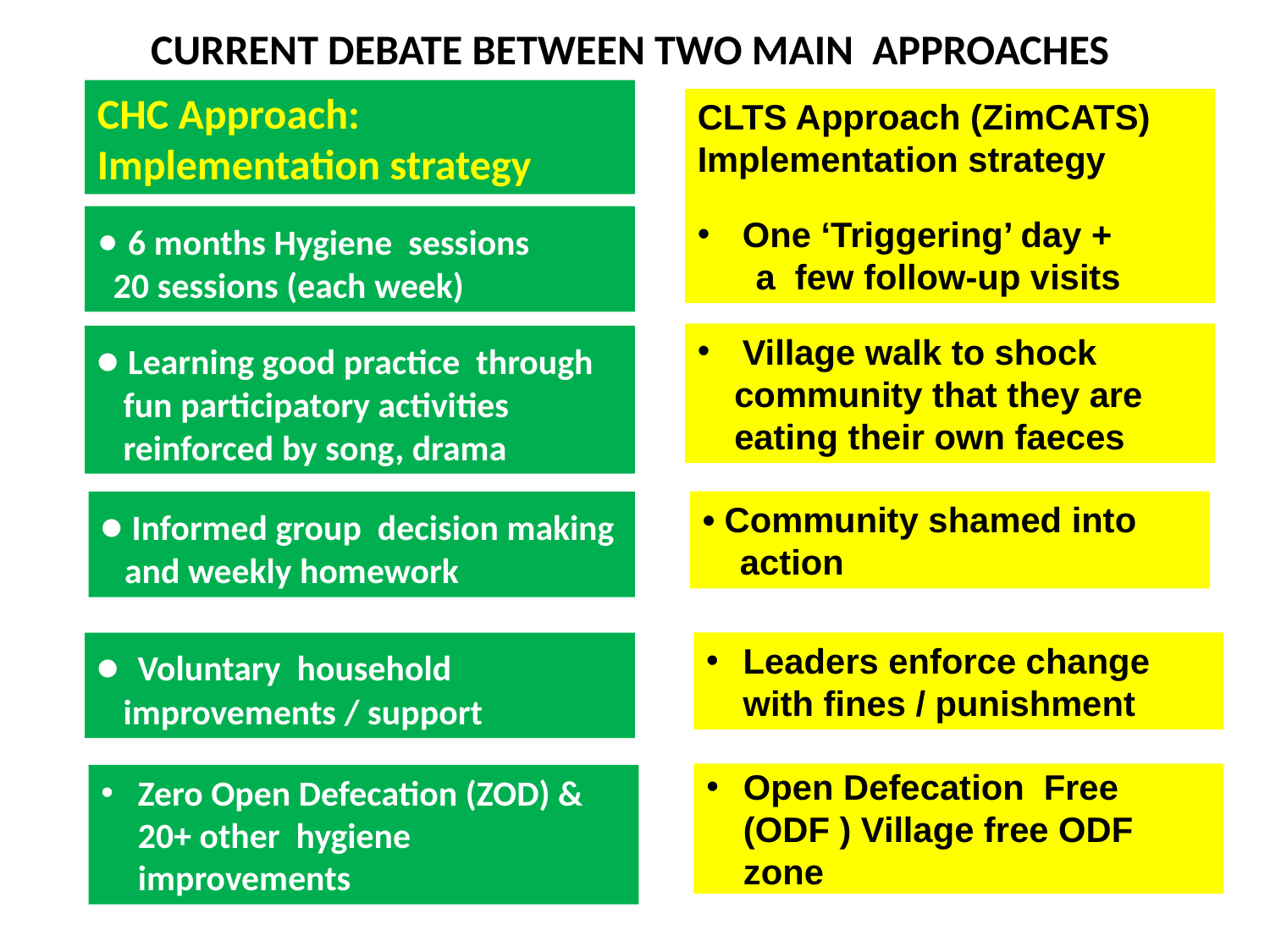

CURRENT DEBATE BETWEEN TWO MAIN  APPROACHES
CHC Approach: Implementation strategy
CLTS Approach (ZimCATS)
Implementation strategy
• 6 months Hygiene  sessions
  20 sessions (each week)
 One ‘Triggering’ day +
      a  few follow-up visits
 Village walk to shock community that they are eating their own faeces
• Learning good practice  through fun participatory activities reinforced by song, drama
• Informed group  decision making and weekly homework
• Community shamed into action
•  Voluntary  household improvements / support
Leaders enforce change with fines / punishment
Open Defecation  Free  (ODF ) Village free ODF zone
Zero Open Defecation (ZOD) &  20+ other  hygiene improvements